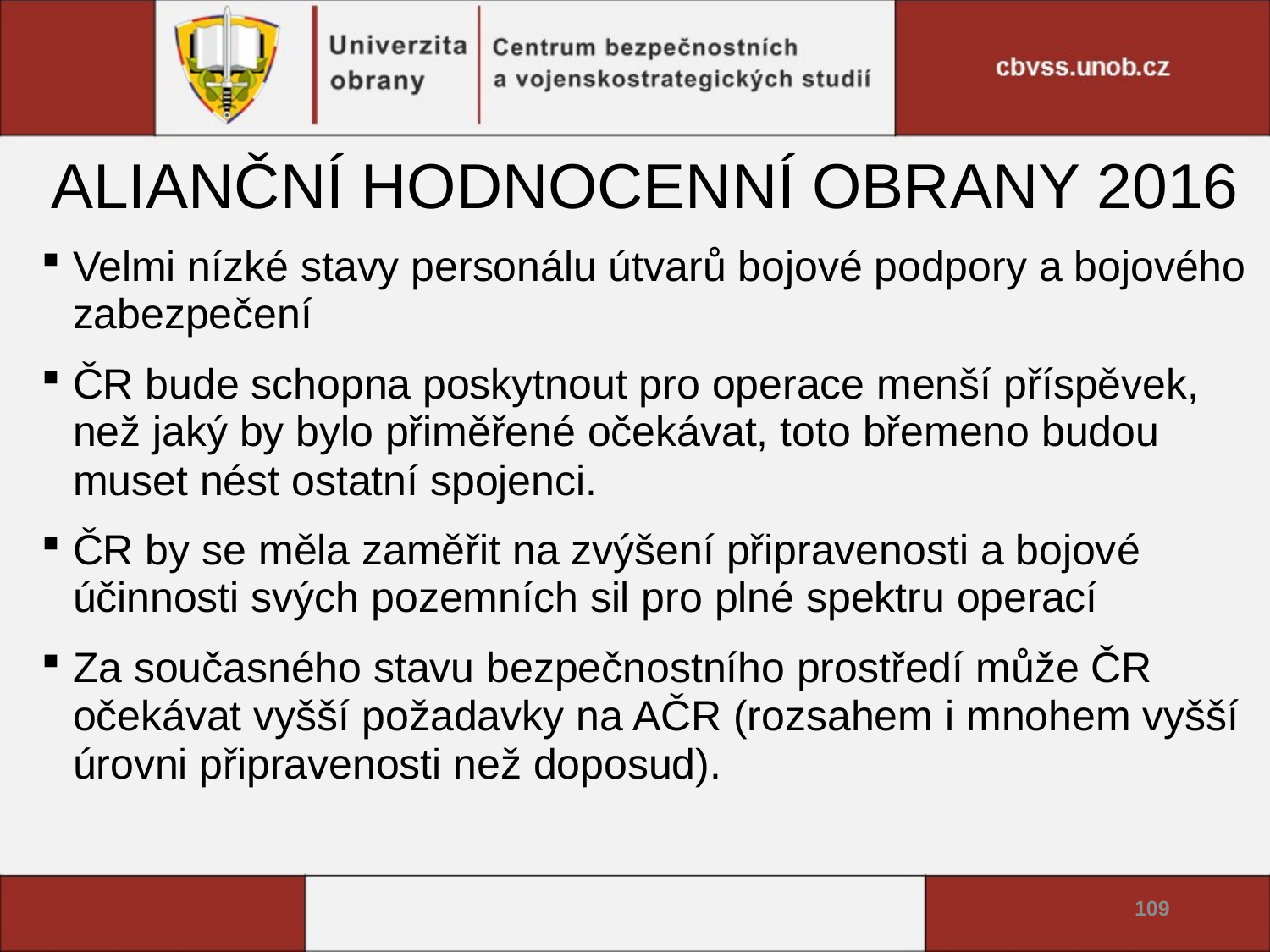

ALIANČNÍ HODNOCENNÍ OBRANY 2016
Velmi nízké stavy personálu útvarů bojové podpory a bojového zabezpečení
ČR bude schopna poskytnout pro operace menší příspěvek, než jaký by bylo přiměřené očekávat, toto břemeno budou muset nést ostatní spojenci.
ČR by se měla zaměřit na zvýšení připravenosti a bojové účinnosti svých pozemních sil pro plné spektru operací
Za současného stavu bezpečnostního prostředí může ČR očekávat vyšší požadavky na AČR (rozsahem i mnohem vyšší úrovni připravenosti než doposud).
109